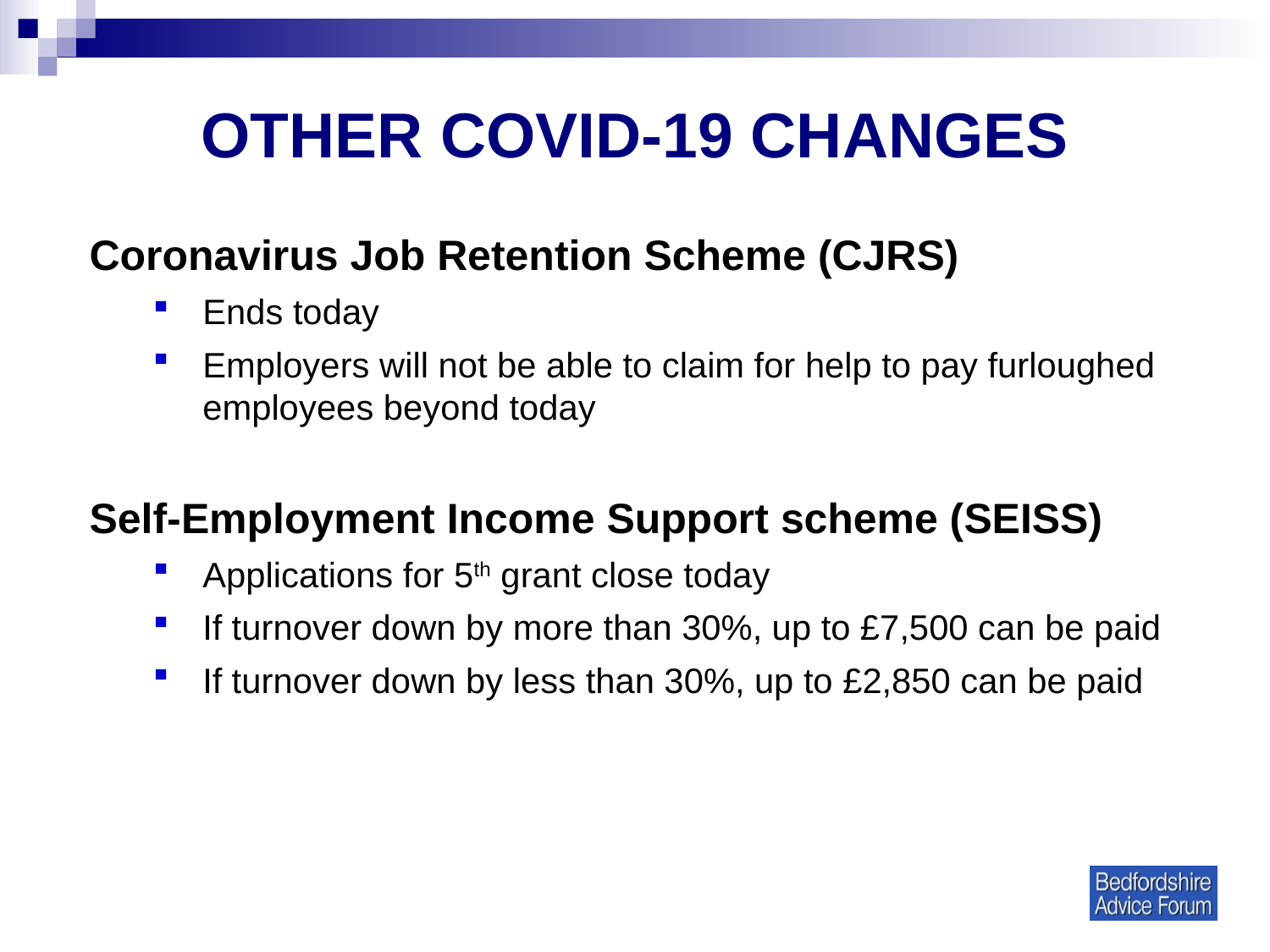

# OTHER COVID-19 CHANGES
Coronavirus Job Retention Scheme (CJRS)
Ends today
Employers will not be able to claim for help to pay furloughed employees beyond today

Self-Employment Income Support scheme (SEISS)
Applications for 5th grant close today
If turnover down by more than 30%, up to £7,500 can be paid
If turnover down by less than 30%, up to £2,850 can be paid